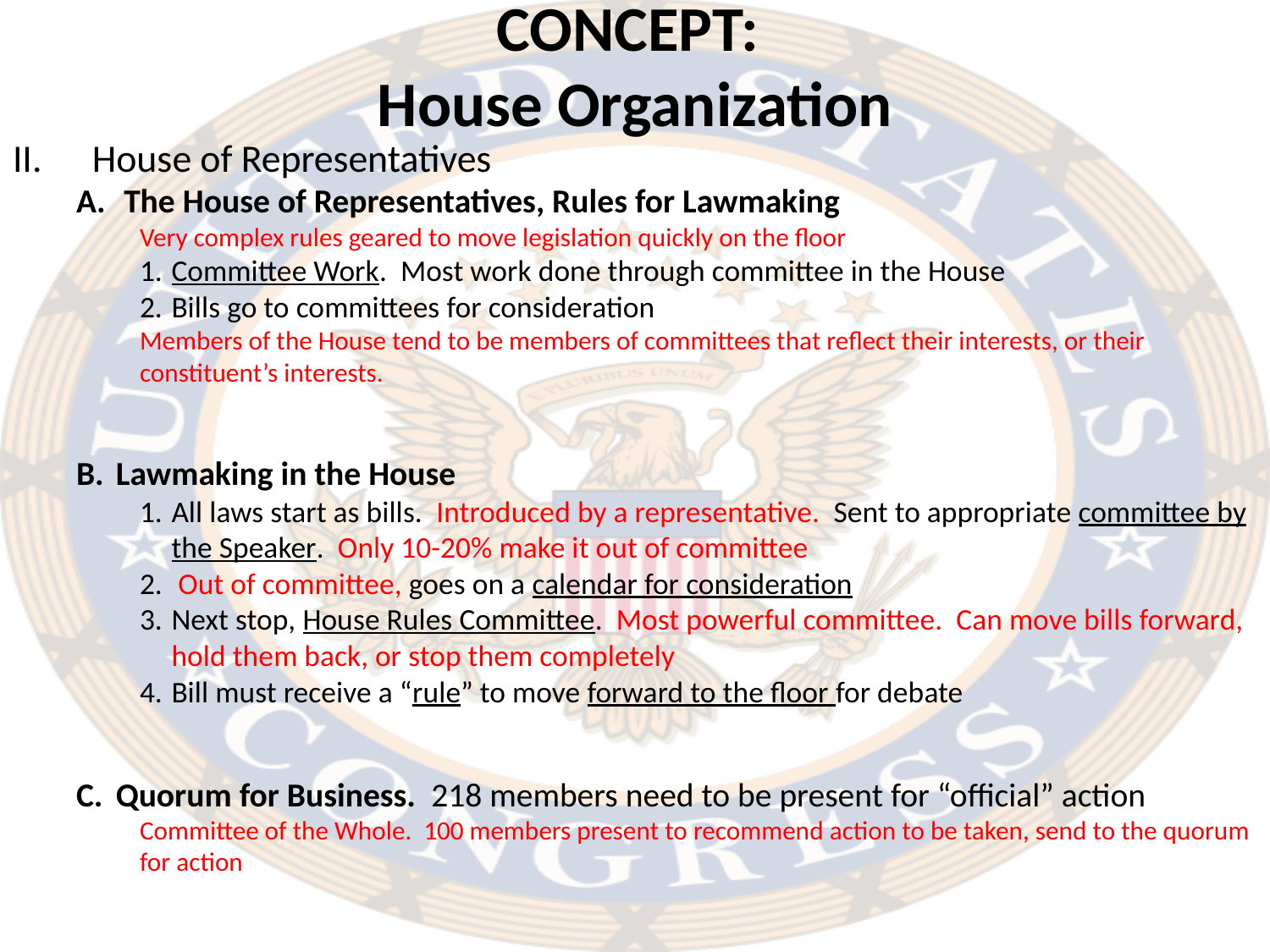

# CONCEPT: House Organization
House of Representatives
The House of Representatives, Rules for Lawmaking
Very complex rules geared to move legislation quickly on the floor
Committee Work.  Most work done through committee in the House
Bills go to committees for consideration
Members of the House tend to be members of committees that reflect their interests, or their constituent’s interests.

Lawmaking in the House
All laws start as bills.  Introduced by a representative.  Sent to appropriate committee by the Speaker.  Only 10-20% make it out of committee
 Out of committee, goes on a calendar for consideration
Next stop, House Rules Committee.  Most powerful committee.  Can move bills forward, hold them back, or stop them completely
Bill must receive a “rule” to move forward to the floor for debate

Quorum for Business.  218 members need to be present for “official” action
Committee of the Whole.  100 members present to recommend action to be taken, send to the quorum for action